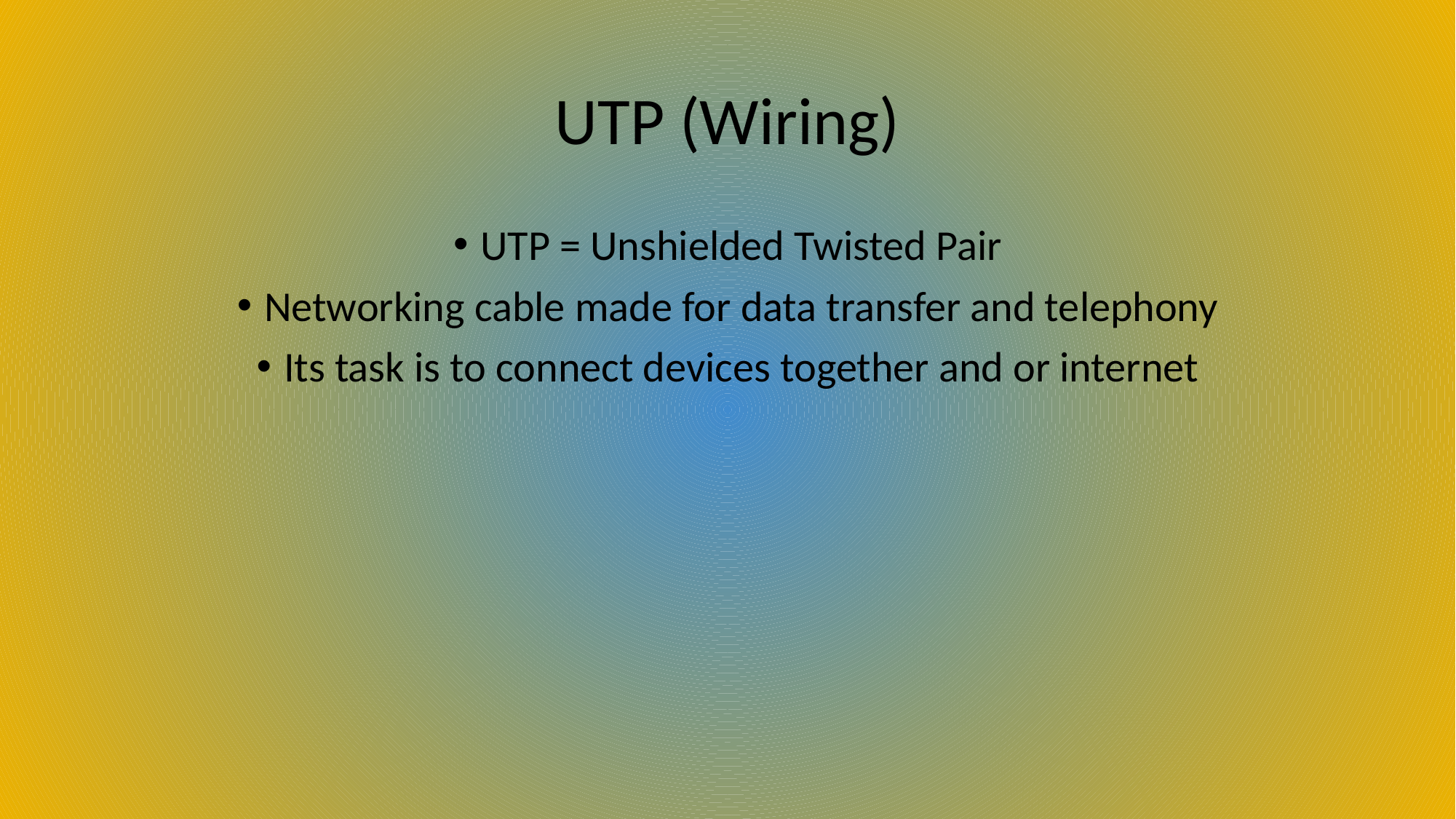

# UTP (Wiring)
UTP = Unshielded Twisted Pair
Networking cable made for data transfer and telephony
Its task is to connect devices together and or internet